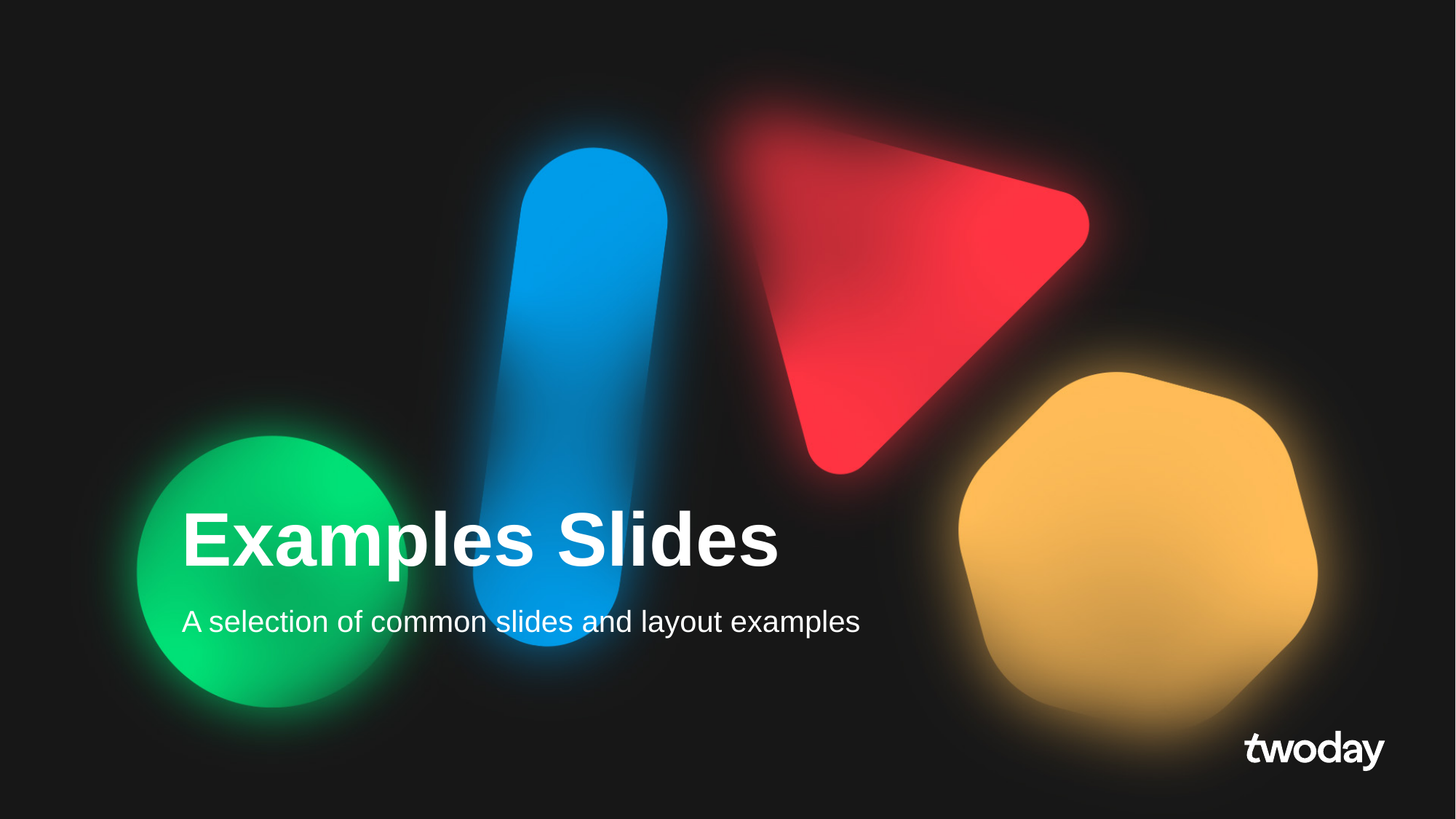

# Examples Slides
A selection of common slides and layout examples